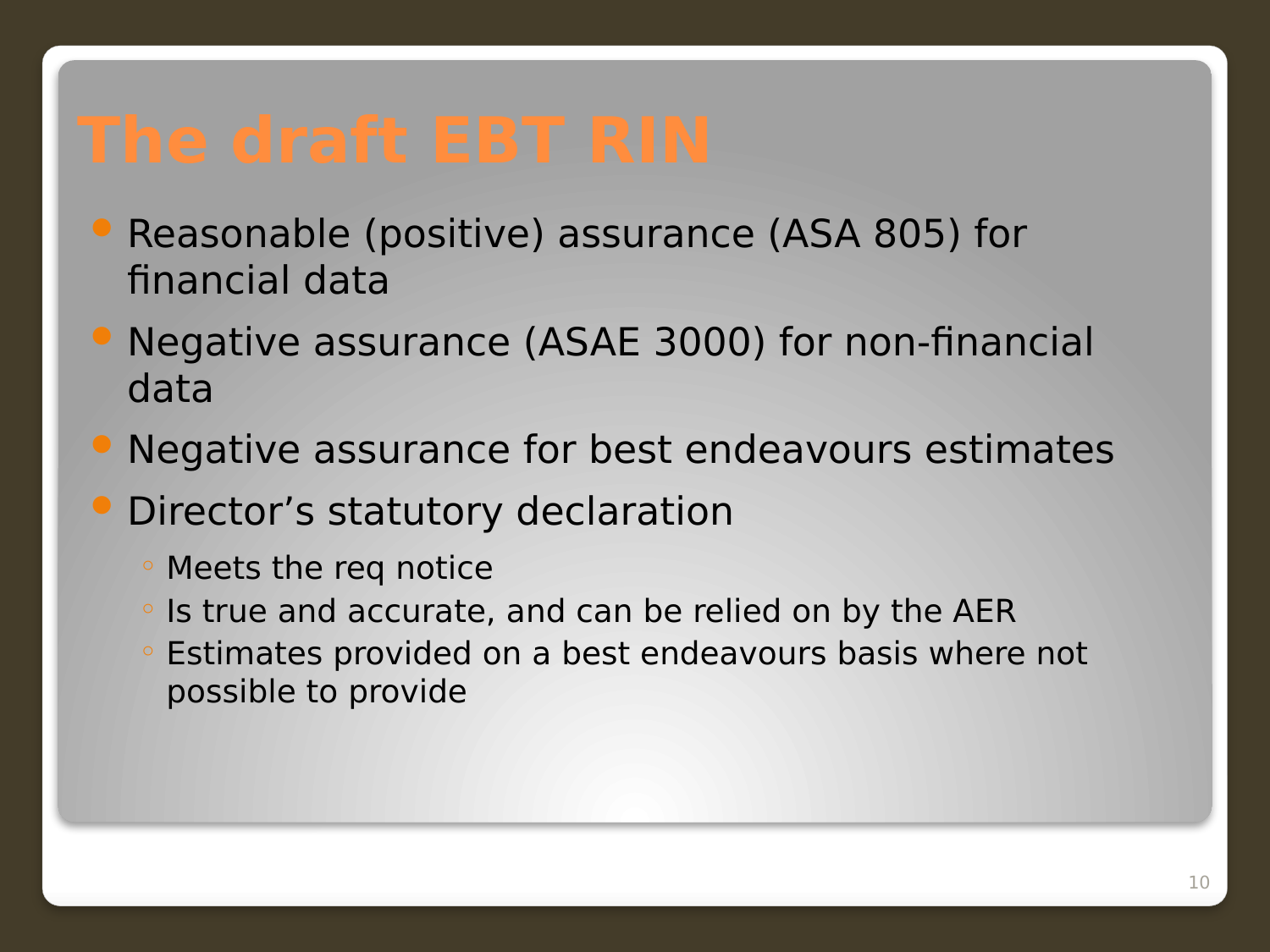

# The draft EBT RIN
Reasonable (positive) assurance (ASA 805) for financial data
Negative assurance (ASAE 3000) for non-financial data
Negative assurance for best endeavours estimates
Director’s statutory declaration
Meets the req notice
Is true and accurate, and can be relied on by the AER
Estimates provided on a best endeavours basis where not possible to provide

10